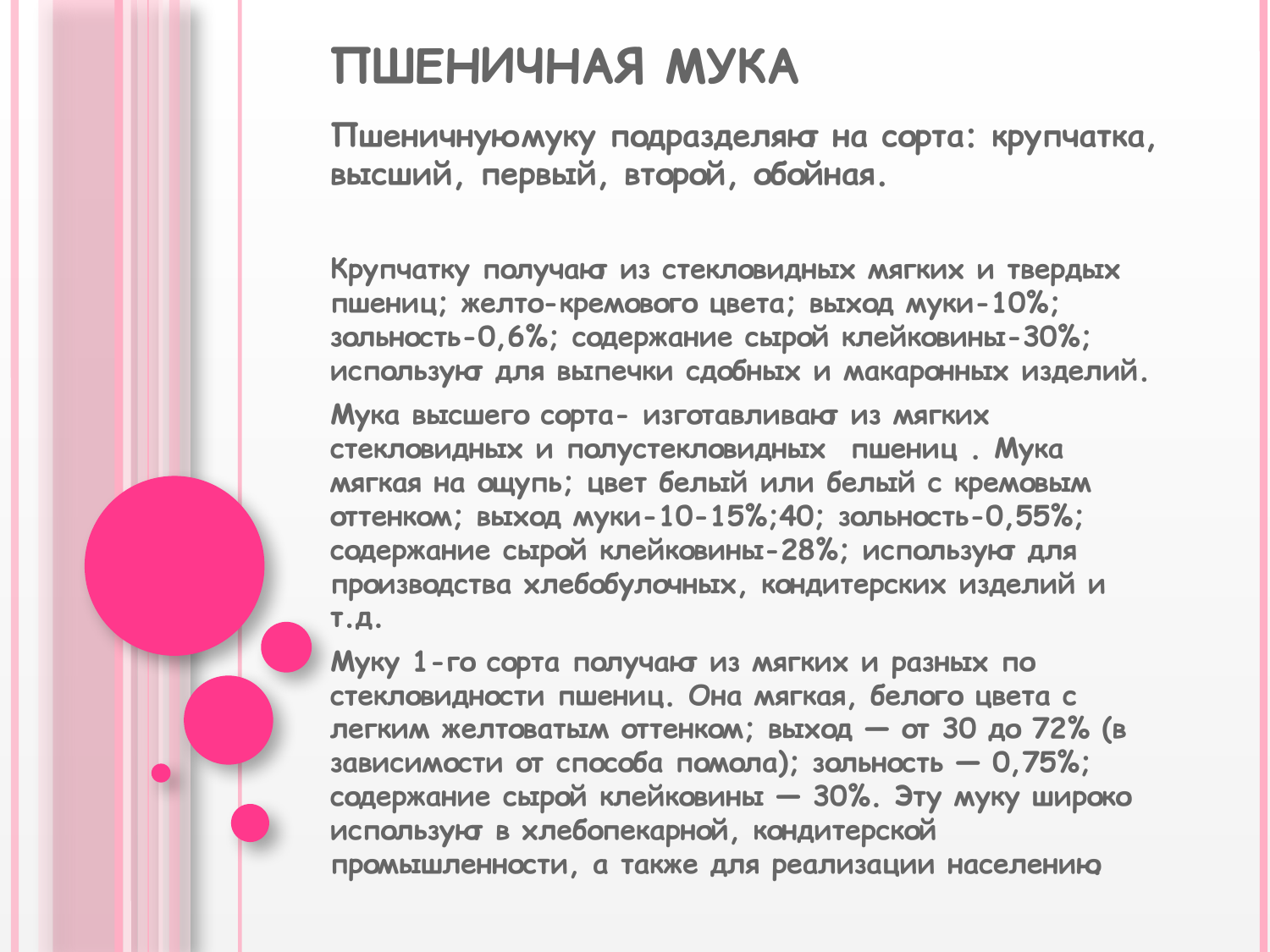

# Пшеничная мука
Пшеничную муку подразделяют на сорта: крупчатка, высший, первый, второй, обойная.

Крупчатку получают из стекловидных мягких и твердых пшениц; желто-кремового цвета; выход муки-10%; зольность-0,6%; содержание сырой клейковины-30%; используют для выпечки сдобных и макаронных изделий.
Мука высшего сорта- изготавливают из мягких стекловидных и полустекловидных  пшениц . Мука мягкая на ощупь; цвет белый или белый с кремовым оттенком; выход муки-10-15%;40; зольность-0,55%; содержание сырой клейковины-28%; используют для производства хлебобулочных, кондитерских изделий и т.д.
Муку 1-го сорта получают из мягких и разных по стекловидности пшениц. Она мягкая, белого цвета с легким желтоватым оттенком; выход — от 30 до 72% (в зависимости от способа помола); зольность — 0,75%; содержание сырой клейковины — 30%. Эту муку широко используют в хлебопекарной, кондитерской промышленности, а также для реализации населению.